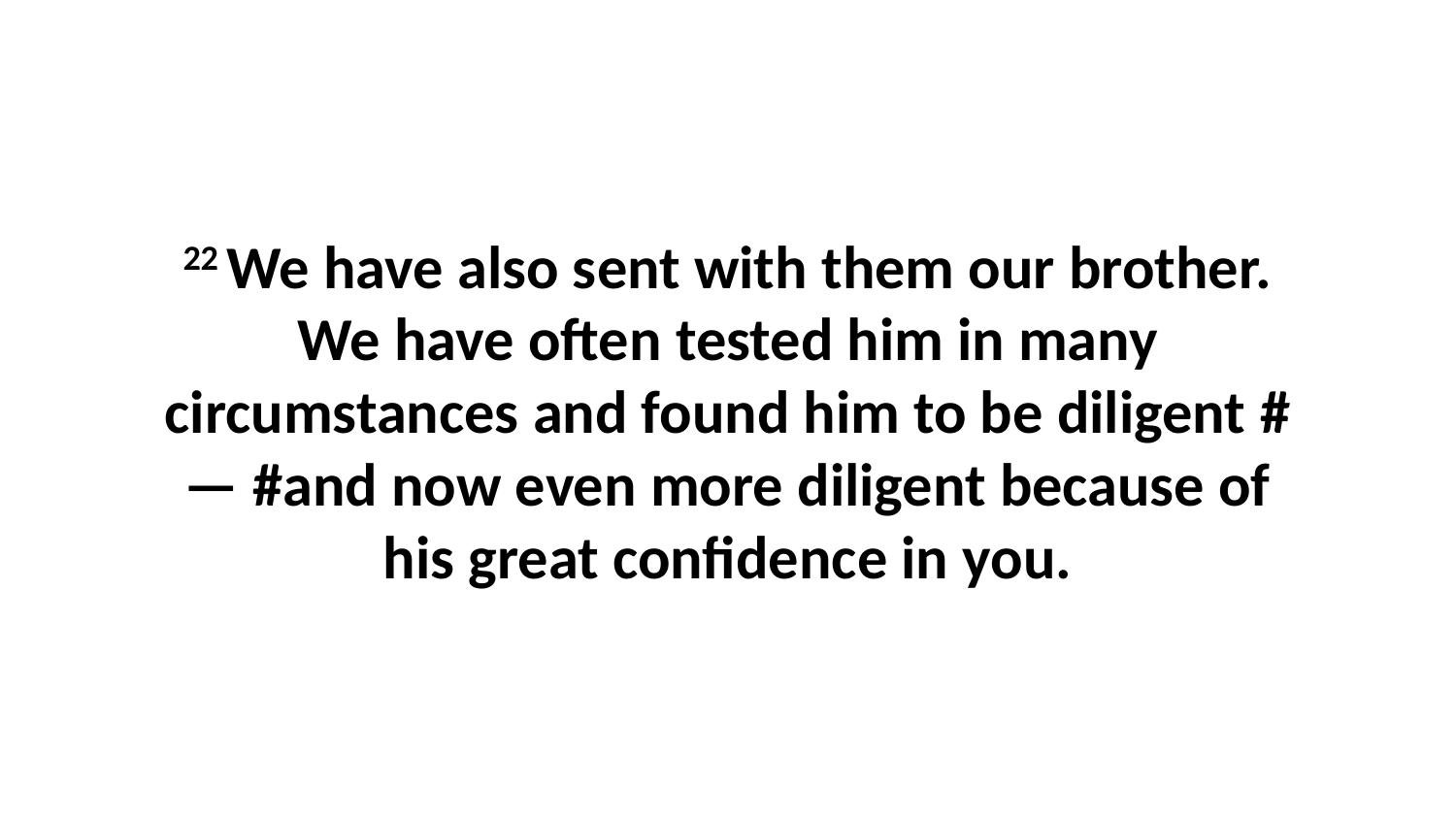

22 We have also sent with them our brother. We have often tested him in many circumstances and found him to be diligent #— #and now even more diligent because of his great confidence in you.